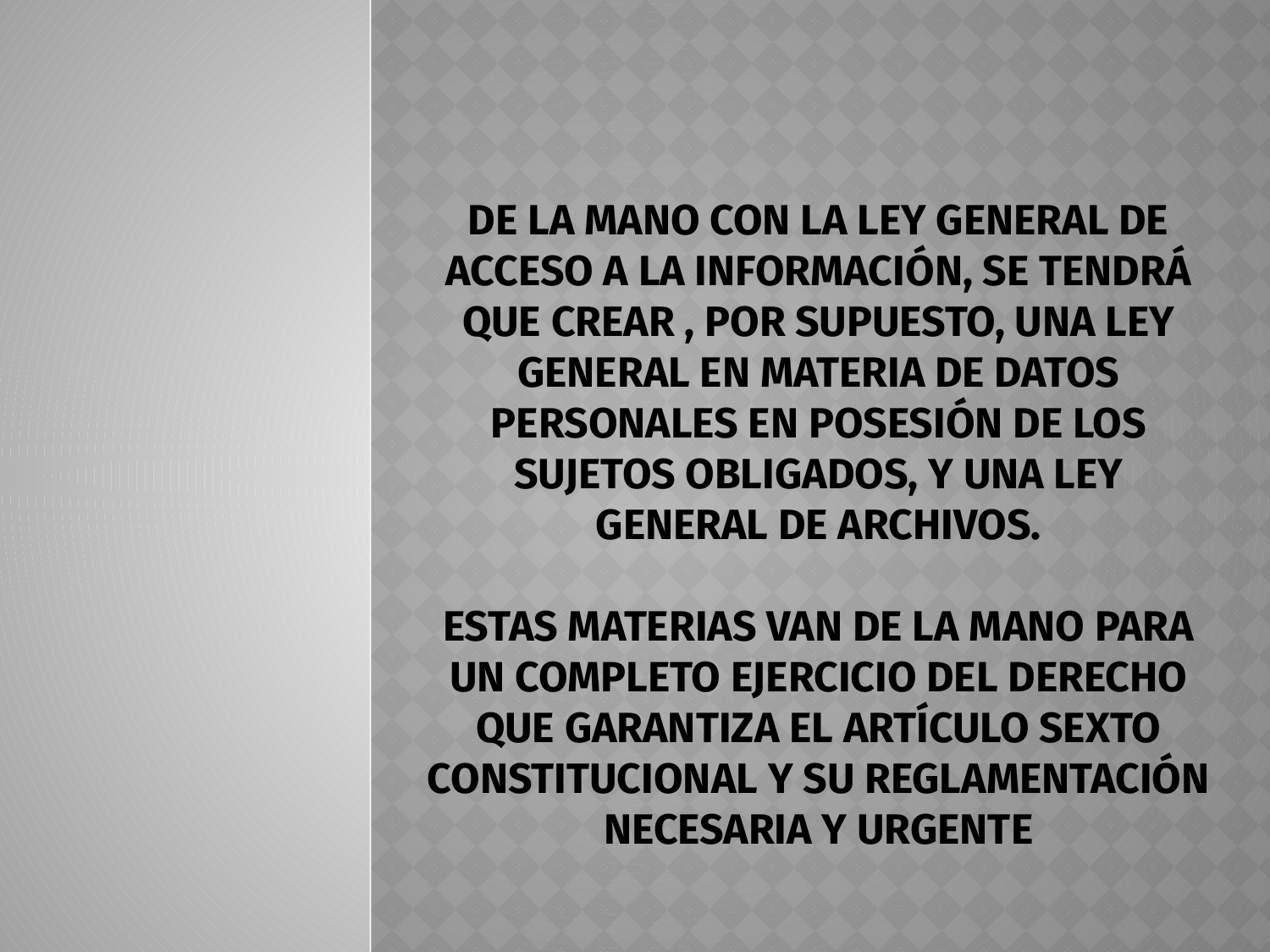

# DE LA MANO CON LA LEY GENERAL DE ACCESO A LA INFORMACIÓN, SE TENDRÁ QUE CREAR , POR SUPUESTO, UNA LEY GENERAL EN MATERIA DE DATOS PERSONALES EN POSESIÓN DE LOS SUJETOS OBLIGADOS, Y UNA LEY GENERAL DE ARCHIVOS. ESTAS MATERIAS VAN DE LA MANO PARA UN COMPLETO EJERCICIO DEL DERECHO QUE GARANTIZA EL ARTÍCULO SEXTO CONSTITUCIONAL Y SU REGLAMENTACIÓN NECESARIA Y URGENTE